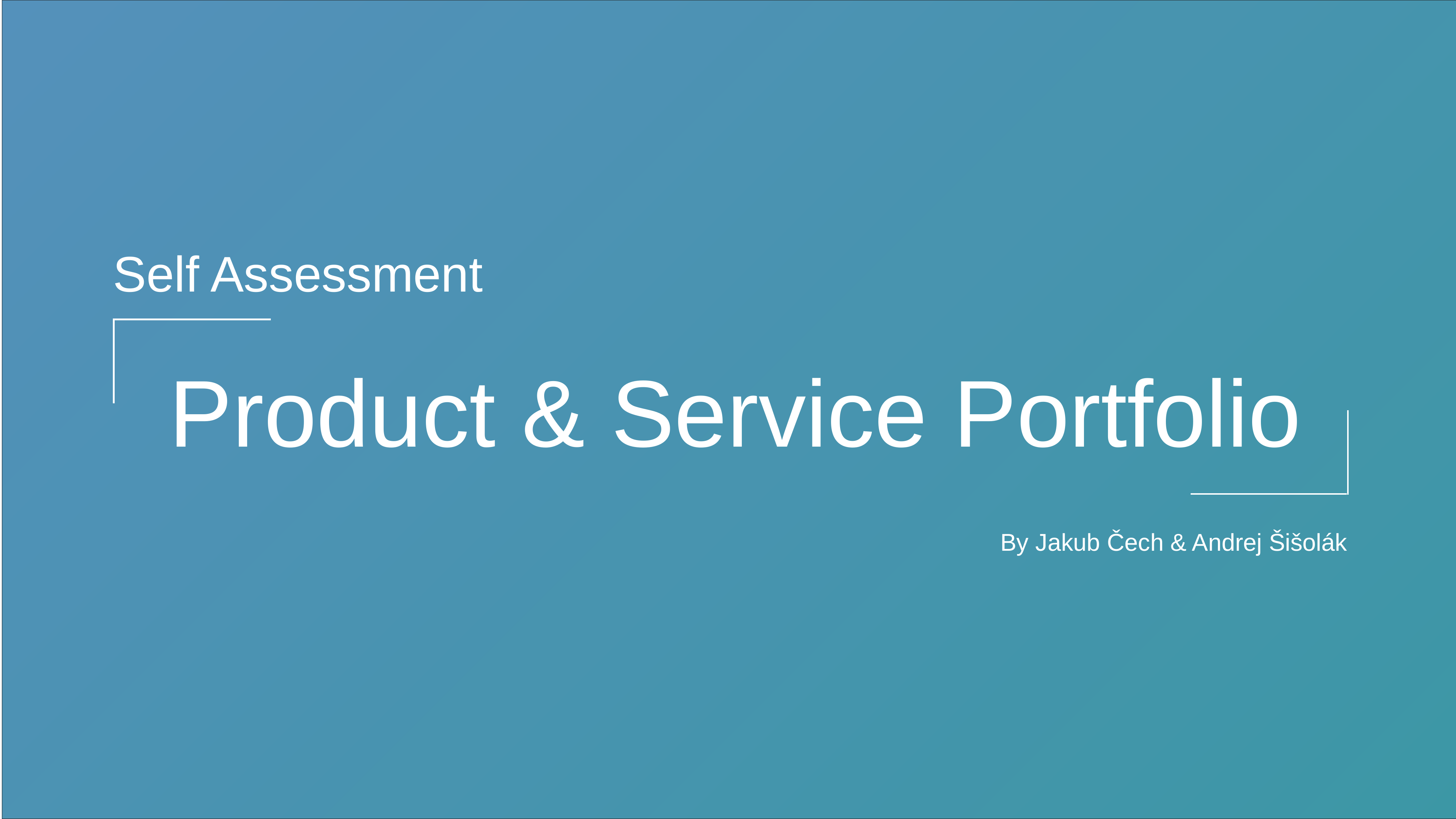

Self Assessment
Product & Service Portfolio
By Jakub Čech & Andrej Šišolák